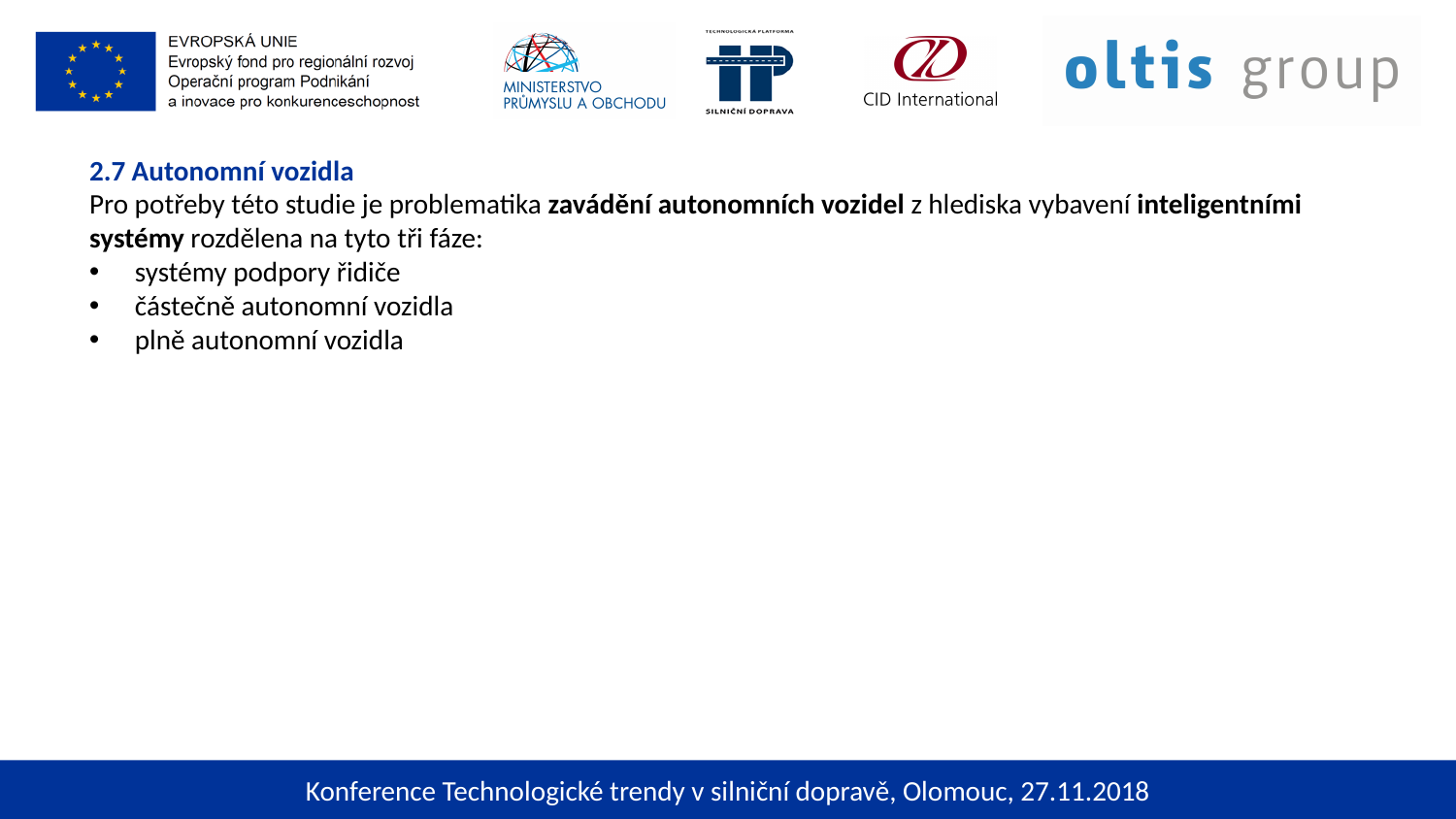

2.7 Autonomní vozidla
Pro potřeby této studie je problematika zavádění autonomních vozidel z hlediska vybavení inteligentními systémy rozdělena na tyto tři fáze:
systémy podpory řidiče
částečně autonomní vozidla
plně autonomní vozidla